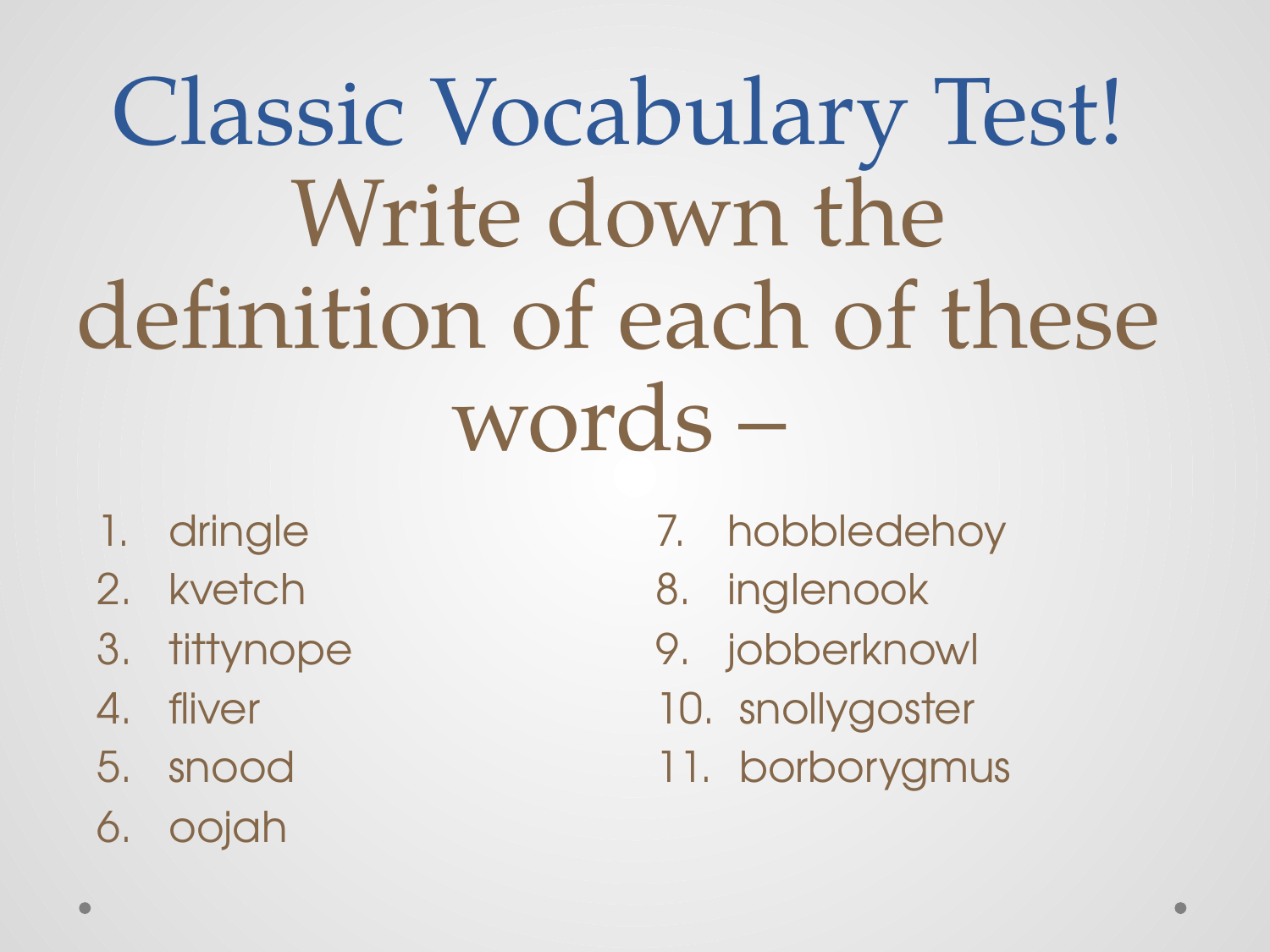

# Classic Vocabulary Test! Write down the definition of each of these words –
dringle
kvetch
tittynope
fliver
snood
oojah
hobbledehoy
inglenook
jobberknowl
 snollygoster
 borborygmus